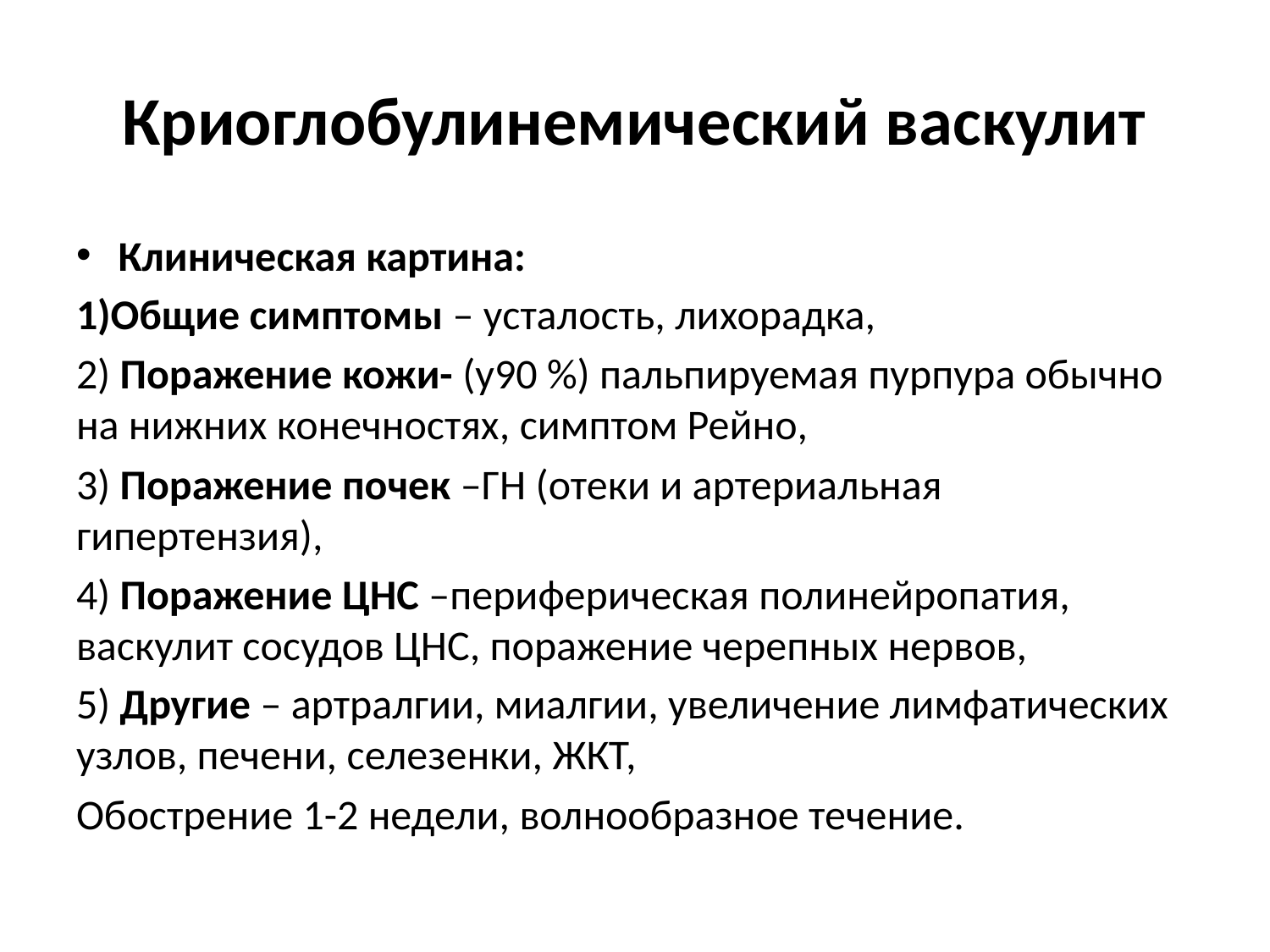

# Криоглобулинемический васкулит
Клиническая картина:
1)Общие симптомы – усталость, лихорадка,
2) Поражение кожи- (у90 %) пальпируемая пурпура обычно на нижних конечностях, симптом Рейно,
3) Поражение почек –ГН (отеки и артериальная гипертензия),
4) Поражение ЦНС –периферическая полинейропатия, васкулит сосудов ЦНС, поражение черепных нервов,
5) Другие – артралгии, миалгии, увеличение лимфатических узлов, печени, селезенки, ЖКТ,
Обострение 1-2 недели, волнообразное течение.